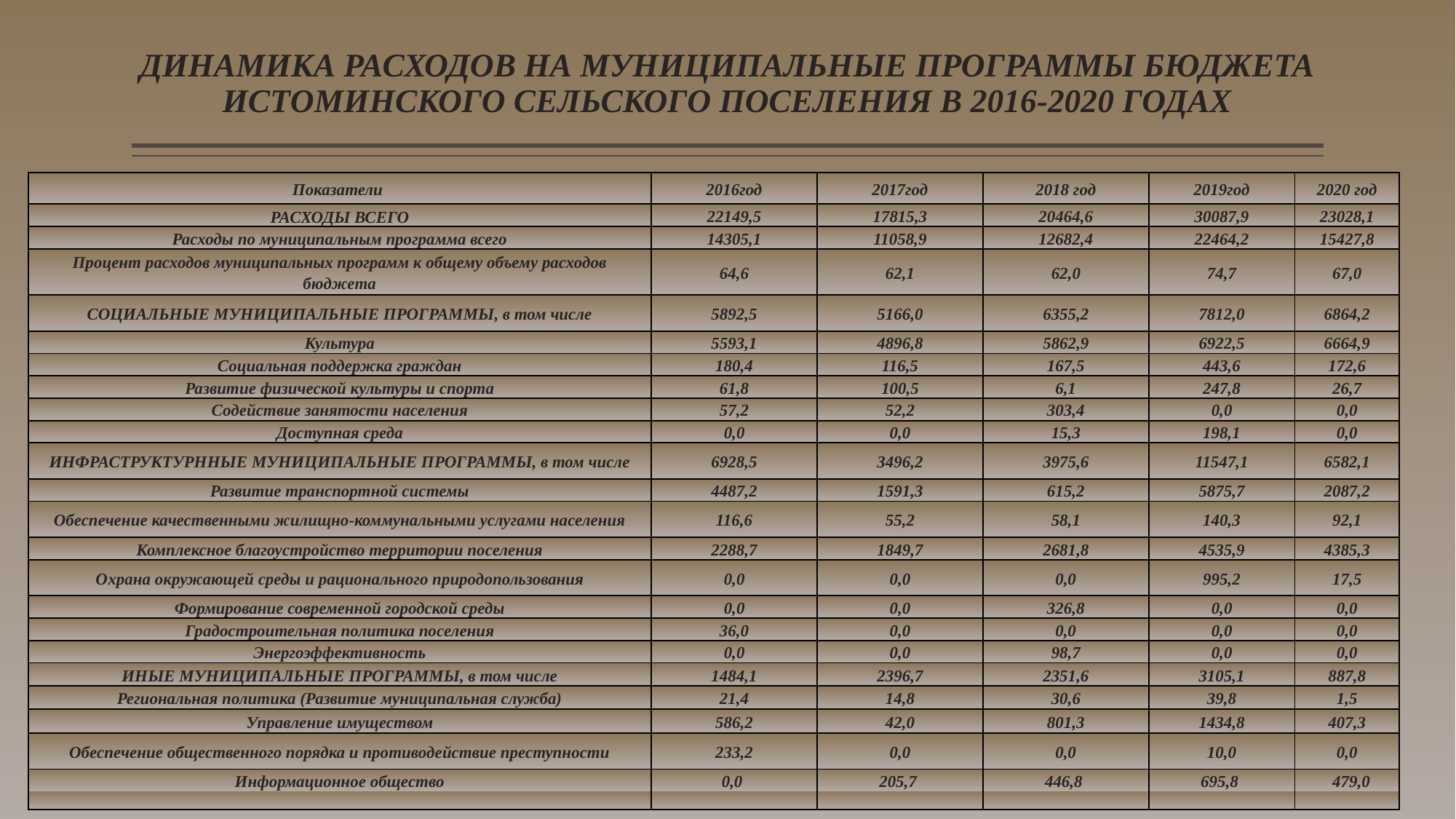

# ДИНАМИКА РАСХОДОВ НА МУНИЦИПАЛЬНЫЕ ПРОГРАММЫ БЮДЖЕТА ИСТОМИНСКОГО СЕЛЬСКОГО ПОСЕЛЕНИЯ В 2016-2020 ГОДАХ
| Показатели | 2016год | 2017год | 2018 год | 2019год | 2020 год |
| --- | --- | --- | --- | --- | --- |
| РАСХОДЫ ВСЕГО | 22149,5 | 17815,3 | 20464,6 | 30087,9 | 23028,1 |
| Расходы по муниципальным программа всего | 14305,1 | 11058,9 | 12682,4 | 22464,2 | 15427,8 |
| Процент расходов муниципальных программ к общему объему расходов бюджета | 64,6 | 62,1 | 62,0 | 74,7 | 67,0 |
| СОЦИАЛЬНЫЕ МУНИЦИПАЛЬНЫЕ ПРОГРАММЫ, в том числе | 5892,5 | 5166,0 | 6355,2 | 7812,0 | 6864,2 |
| Культура | 5593,1 | 4896,8 | 5862,9 | 6922,5 | 6664,9 |
| Социальная поддержка граждан | 180,4 | 116,5 | 167,5 | 443,6 | 172,6 |
| Развитие физической культуры и спорта | 61,8 | 100,5 | 6,1 | 247,8 | 26,7 |
| Содействие занятости населения | 57,2 | 52,2 | 303,4 | 0,0 | 0,0 |
| Доступная среда | 0,0 | 0,0 | 15,3 | 198,1 | 0,0 |
| ИНФРАСТРУКТУРННЫЕ МУНИЦИПАЛЬНЫЕ ПРОГРАММЫ, в том числе | 6928,5 | 3496,2 | 3975,6 | 11547,1 | 6582,1 |
| Развитие транспортной системы | 4487,2 | 1591,3 | 615,2 | 5875,7 | 2087,2 |
| Обеспечение качественными жилищно-коммунальными услугами населения | 116,6 | 55,2 | 58,1 | 140,3 | 92,1 |
| Комплексное благоустройство территории поселения | 2288,7 | 1849,7 | 2681,8 | 4535,9 | 4385,3 |
| Охрана окружающей среды и рационального природопользования | 0,0 | 0,0 | 0,0 | 995,2 | 17,5 |
| Формирование современной городской среды | 0,0 | 0,0 | 326,8 | 0,0 | 0,0 |
| Градостроительная политика поселения | 36,0 | 0,0 | 0,0 | 0,0 | 0,0 |
| Энергоэффективность | 0,0 | 0,0 | 98,7 | 0,0 | 0,0 |
| ИНЫЕ МУНИЦИПАЛЬНЫЕ ПРОГРАММЫ, в том числе | 1484,1 | 2396,7 | 2351,6 | 3105,1 | 887,8 |
| Региональная политика (Развитие муниципальная служба) | 21,4 | 14,8 | 30,6 | 39,8 | 1,5 |
| Управление имуществом | 586,2 | 42,0 | 801,3 | 1434,8 | 407,3 |
| Обеспечение общественного порядка и противодействие преступности | 233,2 | 0,0 | 0,0 | 10,0 | 0,0 |
| Информационное общество | 0,0 | 205,7 | 446,8 | 695,8 | 479,0 |
|  |  |  |  |  |  |